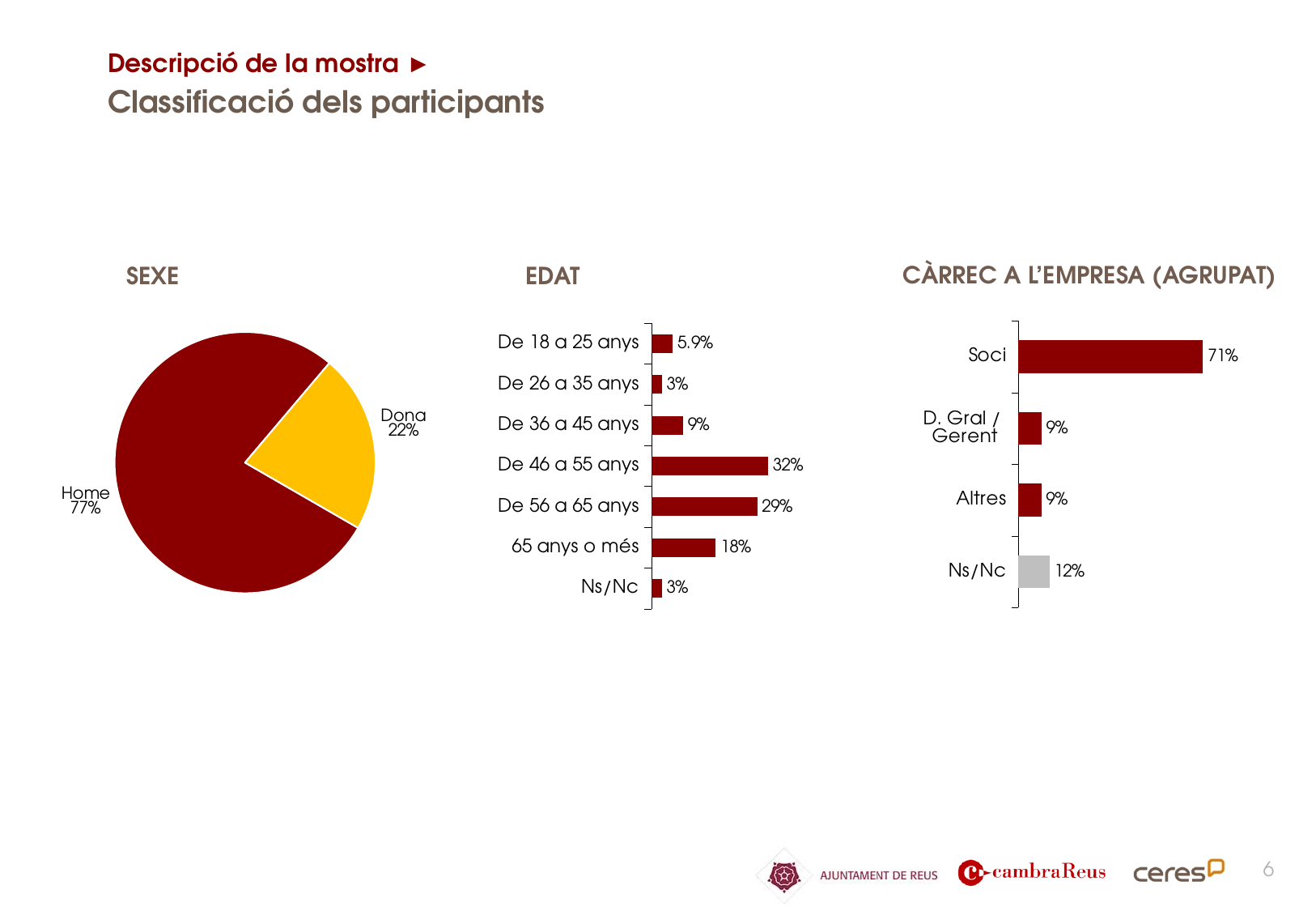

Descripció de la mostra ►
Classificació dels participants

### Chart

| Category |  |
|---|---|
| Home | 0.77 |
| Dona | 0.219 |
CÀRREC A L’EMPRESA (AGRUPAT)
SEXE
EDAT

### Chart

| Category |  |
|---|---|
| Soci | 0.706 |
| D. Gral /
Gerent | 0.088 |
| Altres | 0.087 |
| Ns/Nc | 0.118 |

### Chart

| Category |  |
|---|---|
| De 18 a 25 anys | 0.059 |
| De 26 a 35 anys | 0.029 |
| De 36 a 45 anys | 0.088 |
| De 46 a 55 anys | 0.324 |
| De 56 a 65 anys | 0.294 |
| 65 anys o més | 0.179 |
| Ns/Nc | 0.029 |
6